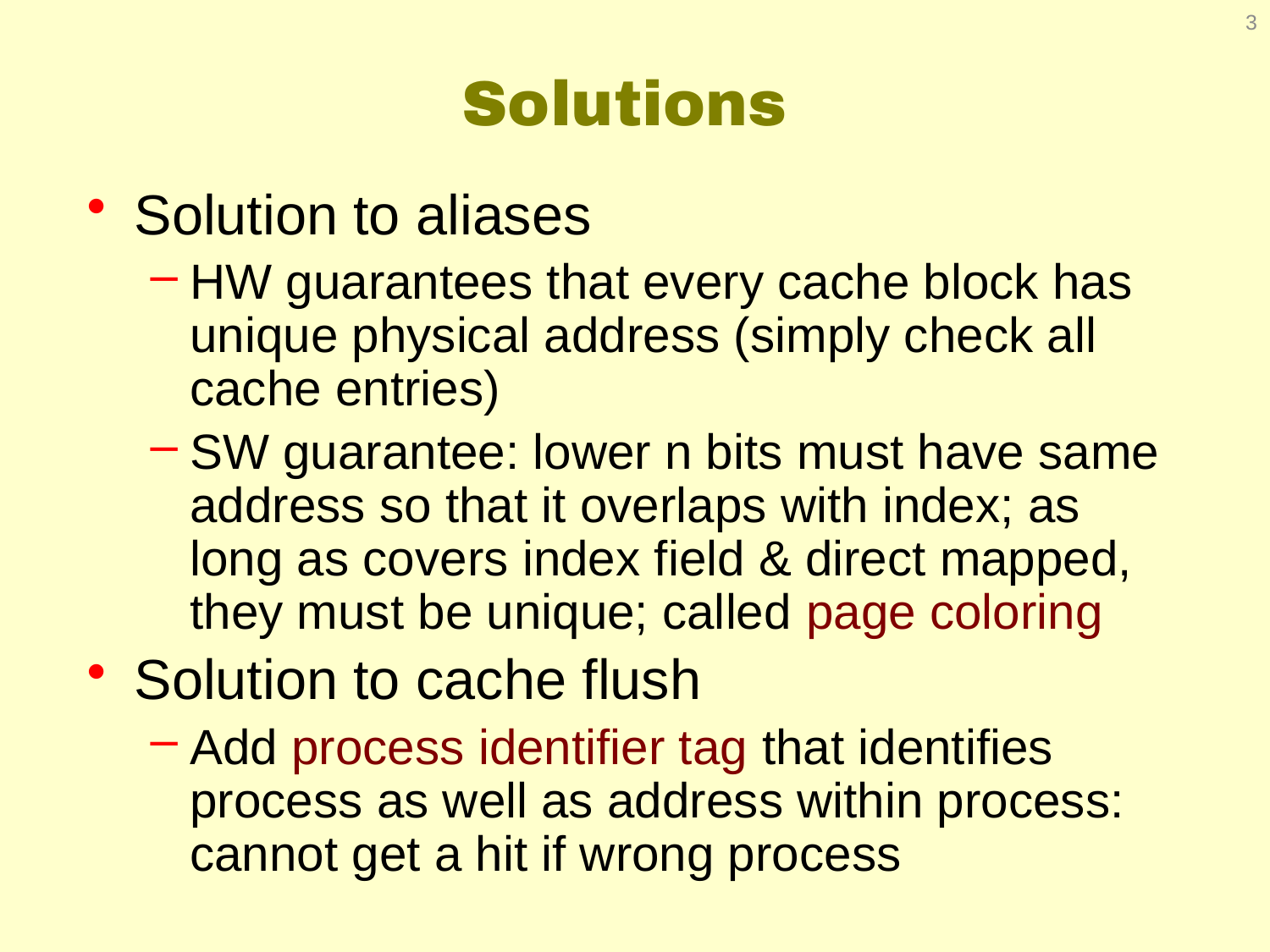

3
# Solutions
Solution to aliases
HW guarantees that every cache block has unique physical address (simply check all cache entries)
SW guarantee: lower n bits must have same address so that it overlaps with index; as long as covers index field & direct mapped, they must be unique; called page coloring
Solution to cache flush
Add process identifier tag that identifies process as well as address within process: cannot get a hit if wrong process